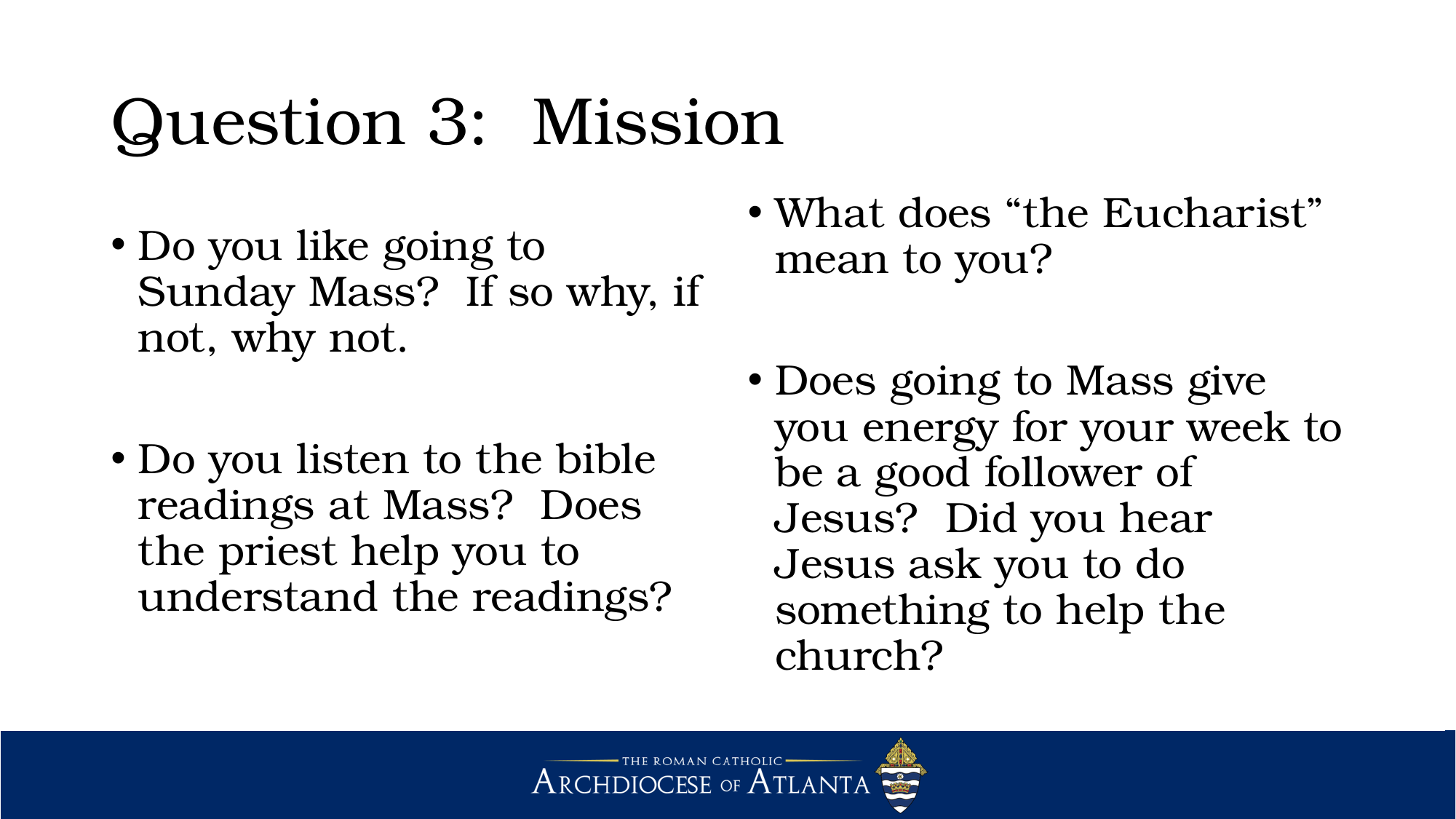

# Question 3:  Mission
What does “the Eucharist” mean to you?

Does going to Mass give you energy for your week to be a good follower of Jesus?  Did you hear Jesus ask you to do something to help the church?

Do you like going to Sunday Mass?  If so why, if not, why not.

Do you listen to the bible readings at Mass?  Does the priest help you to understand the readings?